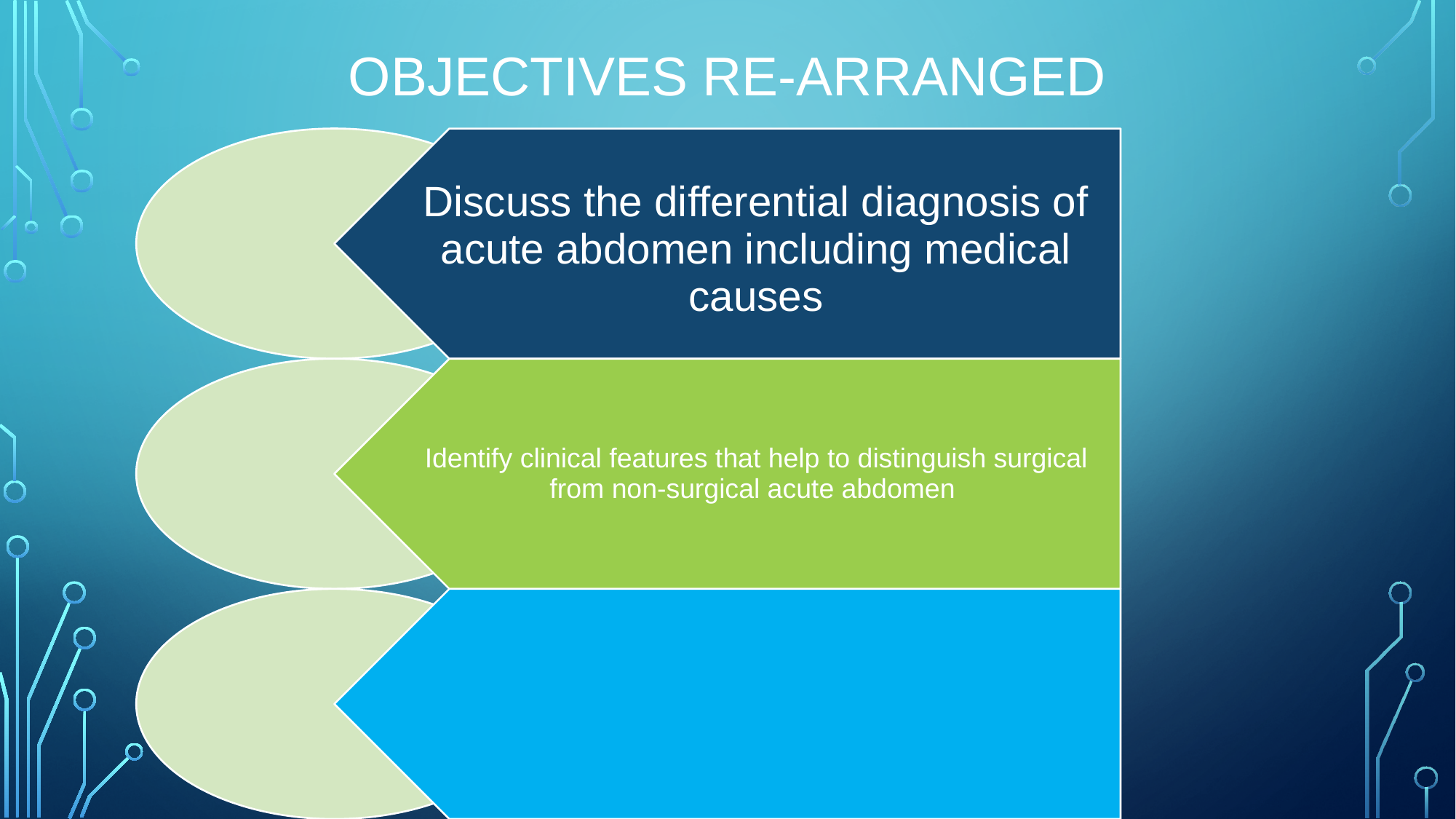

# Objectives Re-Arranged
Discuss the differential diagnosis of acute abdomen including medical causes
Identify clinical features that help to distinguish surgical from non-surgical acute abdomen